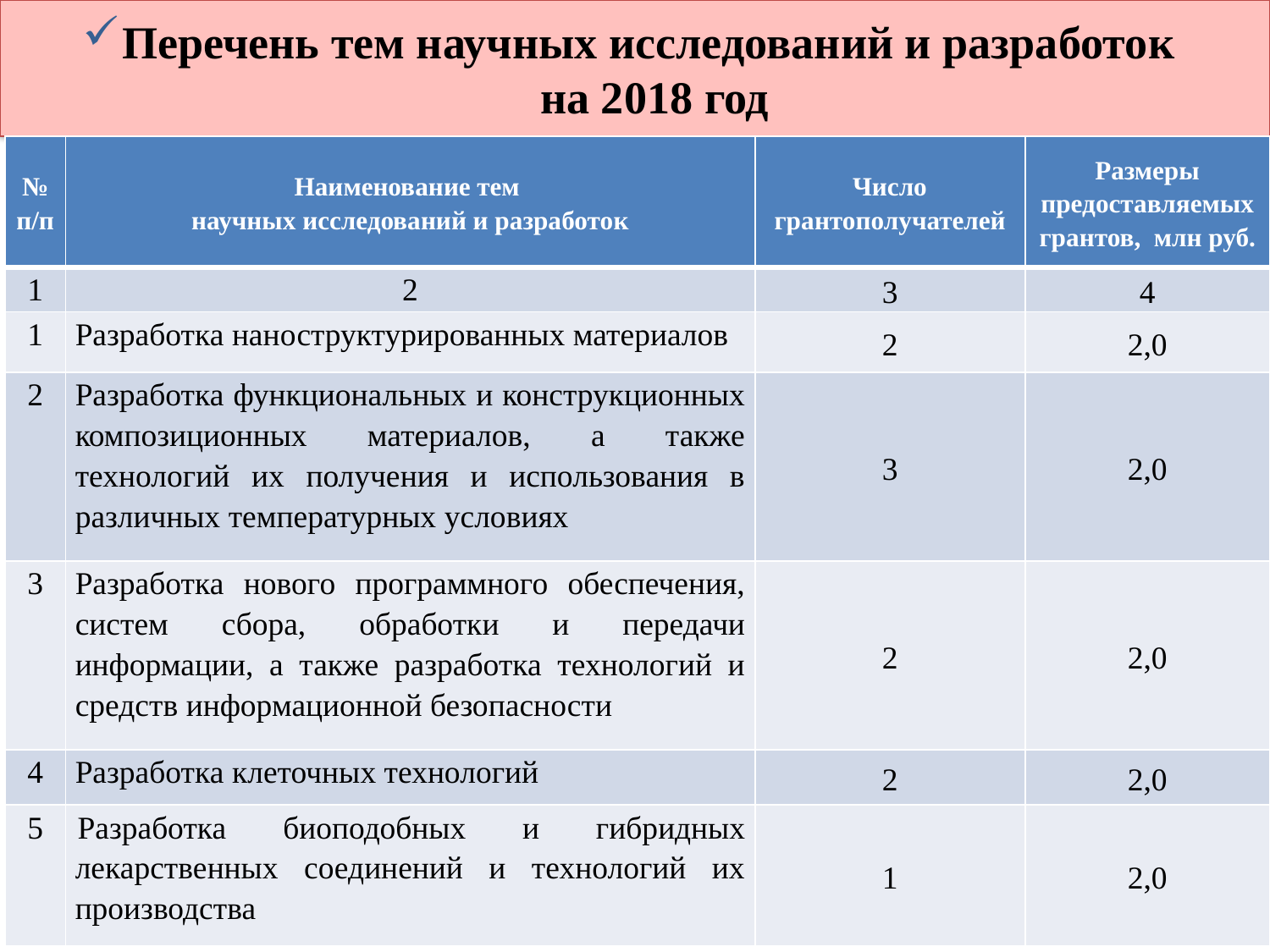

# Перечень тем научных исследований и разработок на 2018 год
| № п/п | Наименование тем научных исследований и разработок | Число грантополучателей | Размеры предоставляемых грантов, млн руб. |
| --- | --- | --- | --- |
| 1 | 2 | 3 | 4 |
| 1 | Разработка наноструктурированных материалов | 2 | 2,0 |
| 2 | Разработка функциональных и конструкционных композиционных материалов, а также технологий их получения и использования в различных температурных условиях | 3 | 2,0 |
| 3 | Разработка нового программного обеспечения, систем сбора, обработки и передачи информации, а также разработка технологий и средств информационной безопасности | 2 | 2,0 |
| 4 | Разработка клеточных технологий | 2 | 2,0 |
| 5 | Разработка биоподобных и гибридных лекарственных соединений и технологий их производства | 1 | 2,0 |